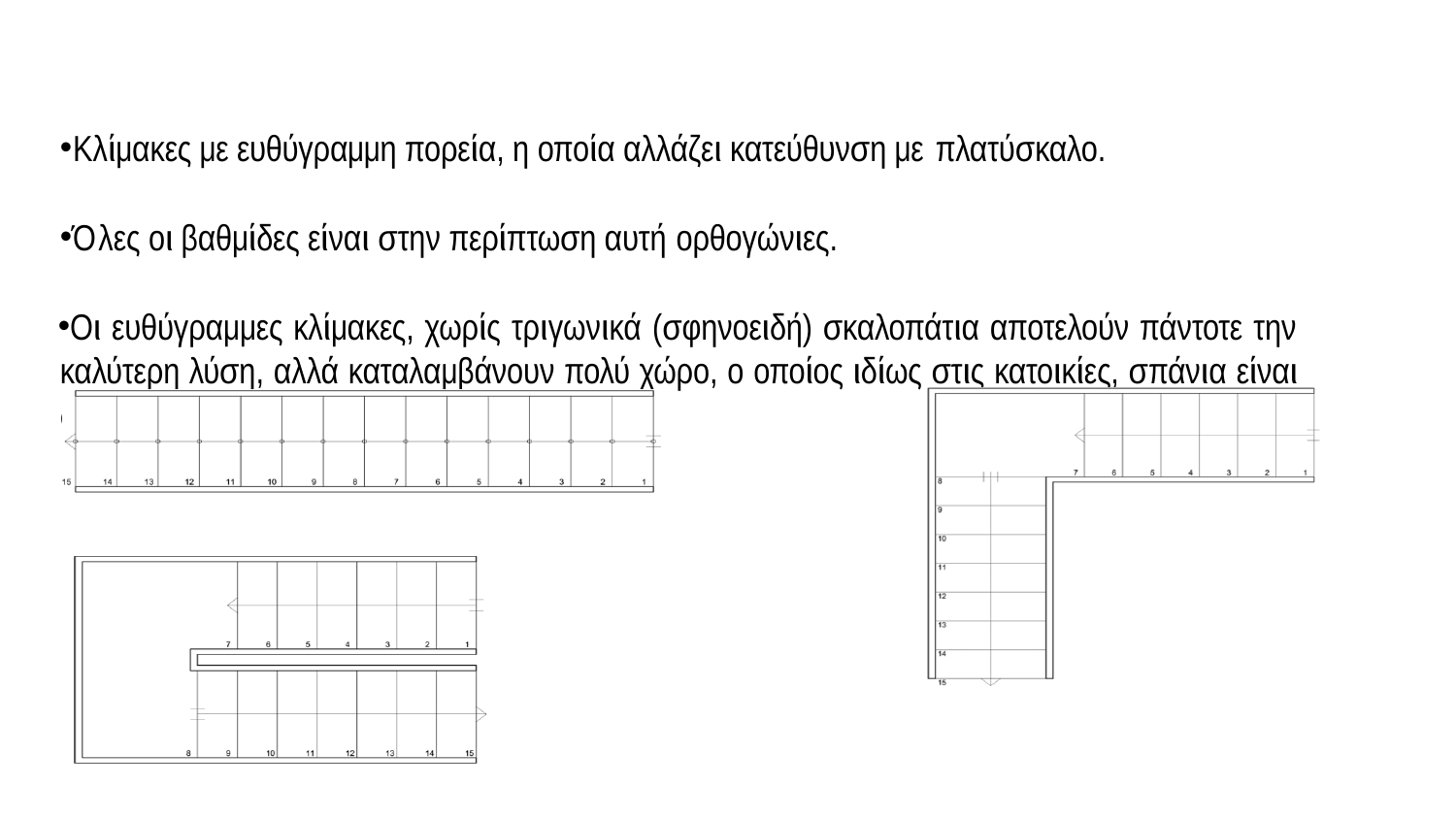

# Τύποι κλιμάκων:
Κλίμακες με ευθύγραμμη πορεία, η οποία αλλάζει κατεύθυνση με πλατύσκαλο.

Όλες οι βαθμίδες είναι στην περίπτωση αυτή ορθογώνιες.

Οι ευθύγραμμες κλίμακες, χωρίς τριγωνικά (σφηνοειδή) σκαλοπάτια αποτελούν πάντοτε την  καλύτερη λύση, αλλά καταλαμβάνουν πολύ χώρο, ο οποίος ιδίως στις κατοικίες, σπάνια είναι  διαθέσιμος για την κατασκευή τους.